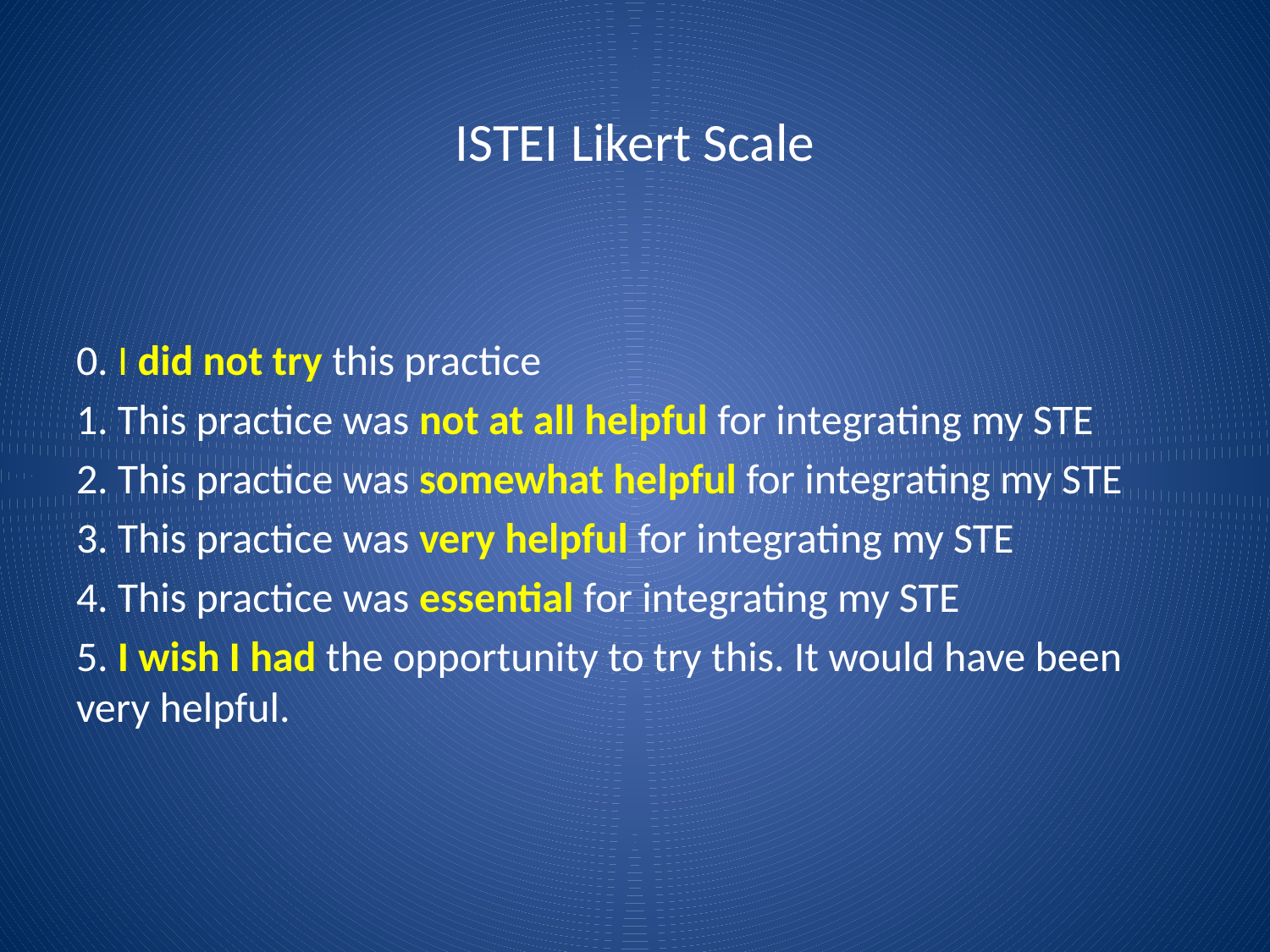

# ISTEI Likert Scale
0. I did not try this practice
1. This practice was not at all helpful for integrating my STE
2. This practice was somewhat helpful for integrating my STE
3. This practice was very helpful for integrating my STE
4. This practice was essential for integrating my STE
5. I wish I had the opportunity to try this. It would have been very helpful.